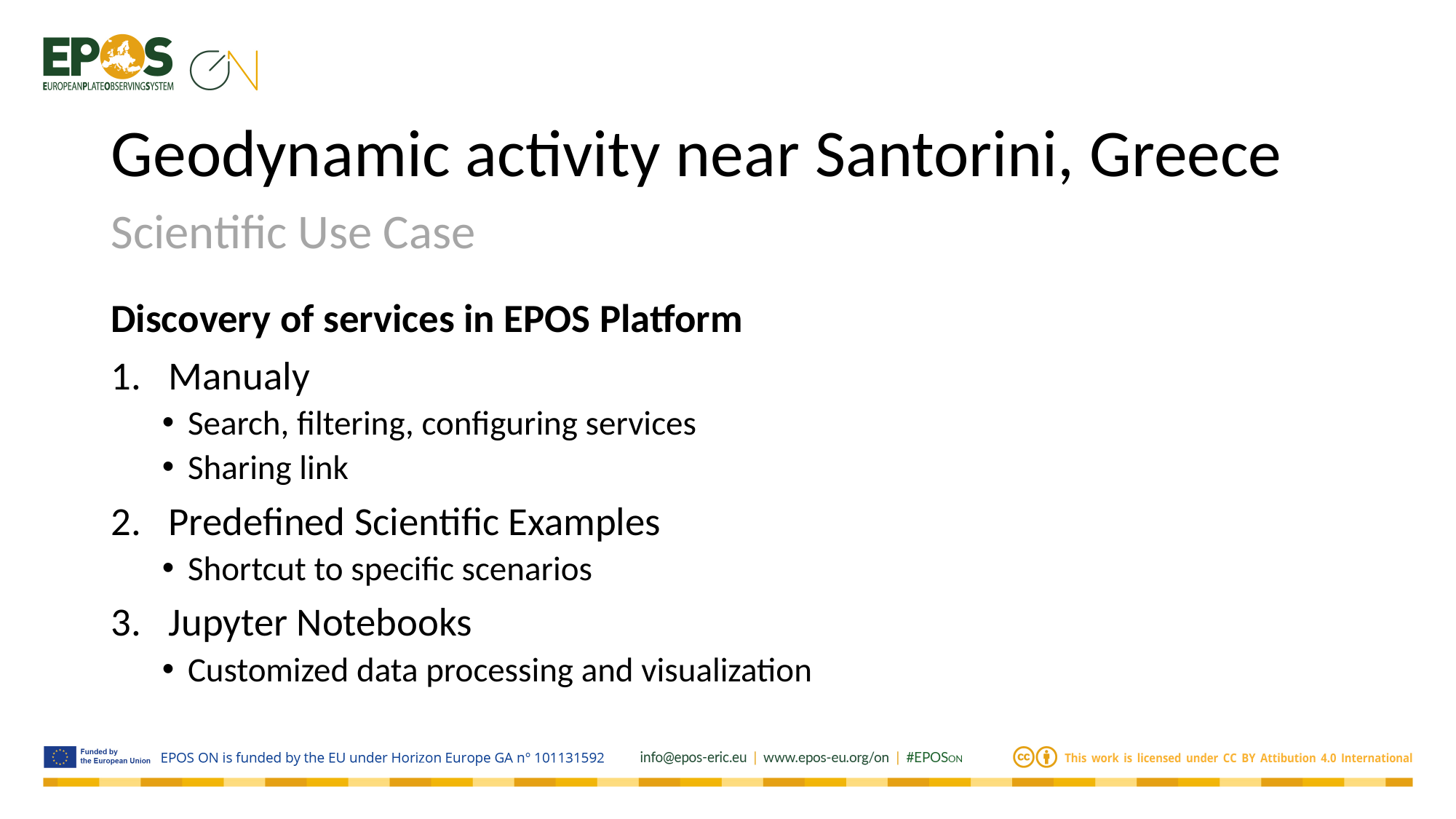

# Geodynamic activity near Santorini, Greece Scientific Use Case
Discovery of services in EPOS Platform
Manualy
Search, filtering, configuring services
Sharing link
Predefined Scientific Examples
Shortcut to specific scenarios
Jupyter Notebooks
Customized data processing and visualization